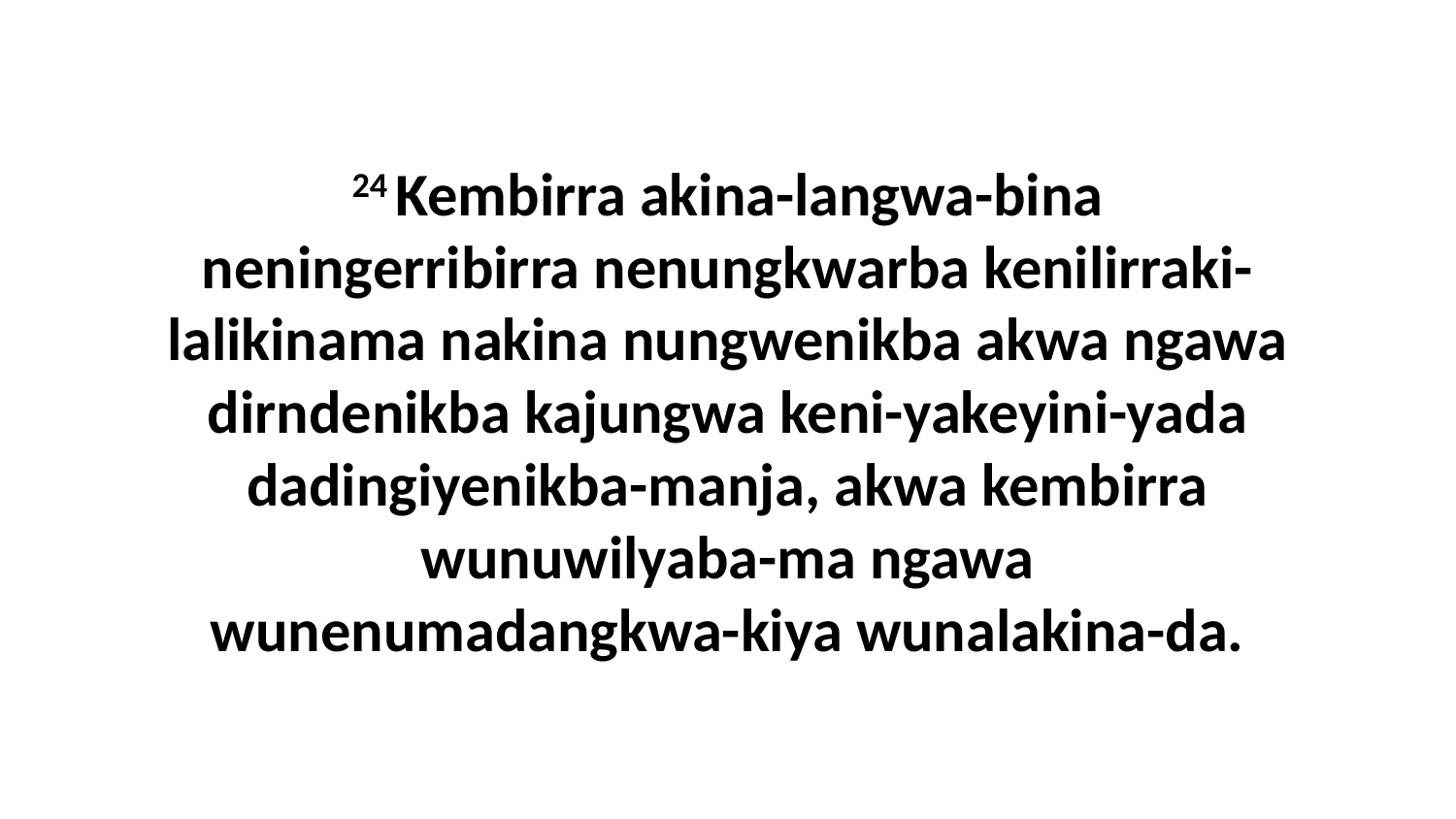

24 Kembirra akina-langwa-bina neningerribirra nenungkwarba kenilirraki-lalikinama nakina nungwenikba akwa ngawa dirndenikba kajungwa keni-yakeyini-yada dadingiyenikba-manja, akwa kembirra wunuwilyaba-ma ngawa wunenumadangkwa-kiya wunalakina-da.